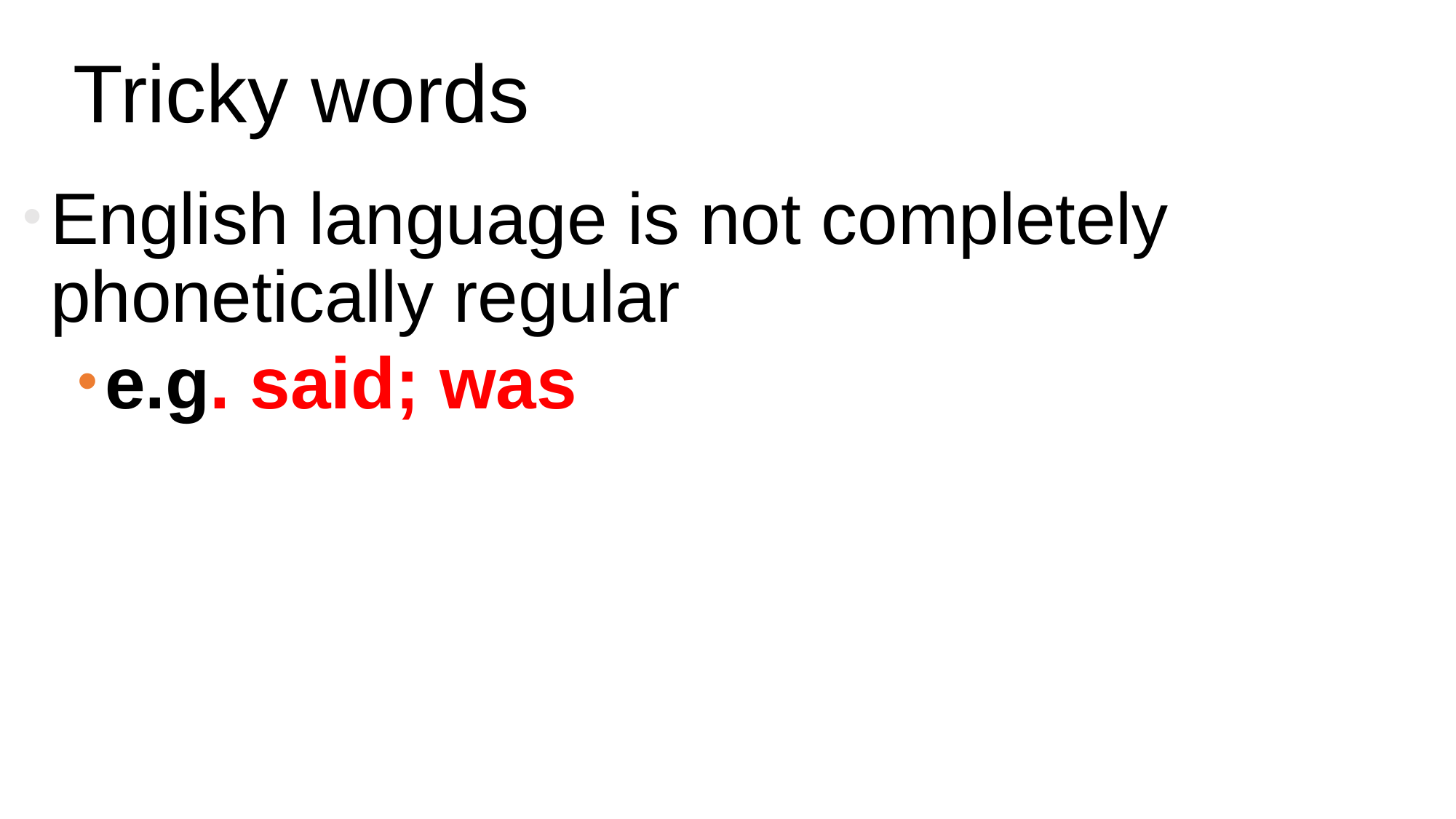

# Tricky words
English language is not completely phonetically regular
e.g. said; was